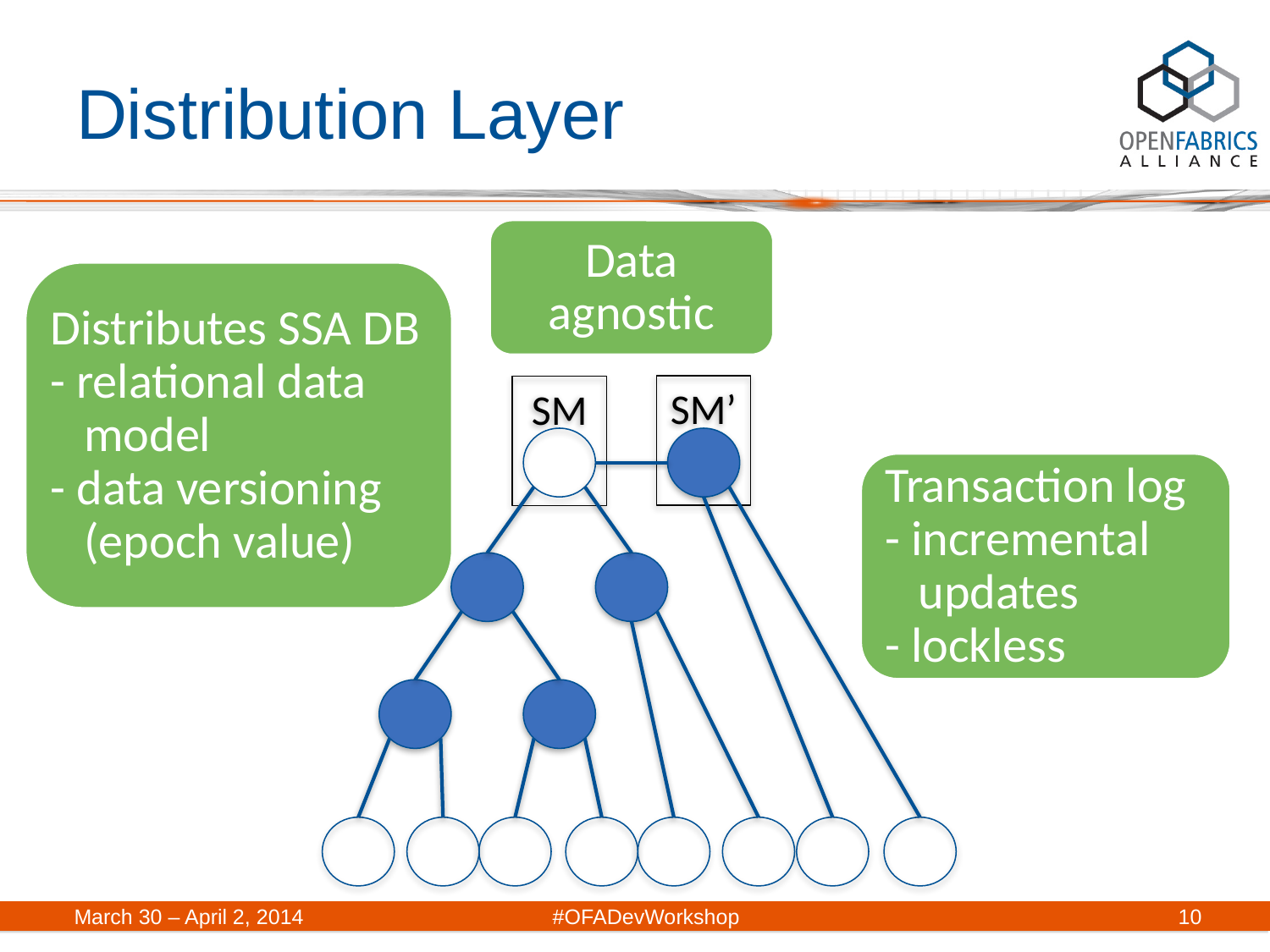

# Distribution Layer

Data agnostic

Distributes SSA DB
- relational data
   model
- data versioning
   (epoch value)
SM’
SM

Transaction log
- incremental
   updates
- lockless

March 30 – April 2, 2014	#OFADevWorkshop
10